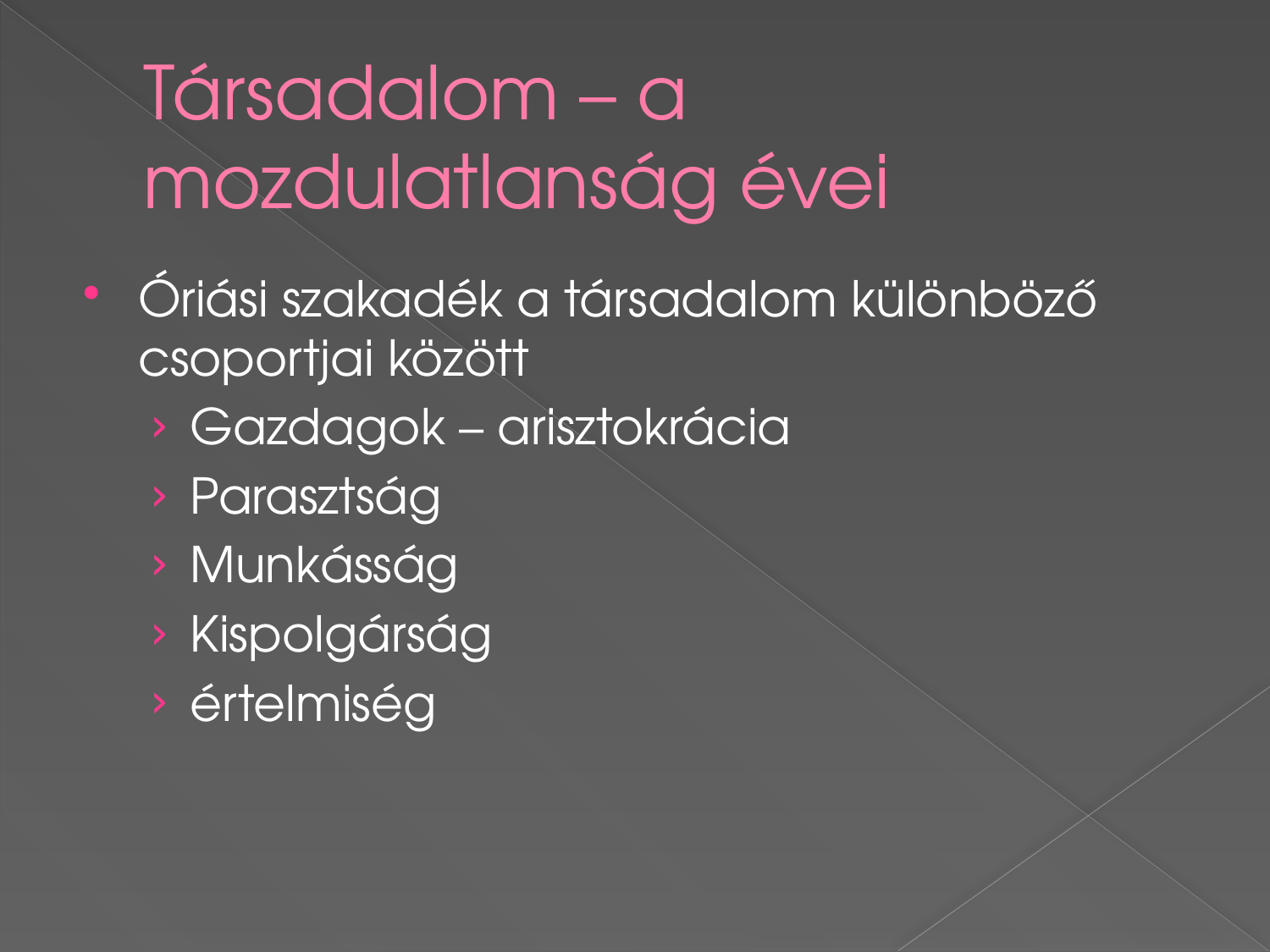

# Társadalom – a mozdulatlanság évei
Óriási szakadék a társadalom különböző csoportjai között
Gazdagok – arisztokrácia
Parasztság
Munkásság
Kispolgárság
értelmiség